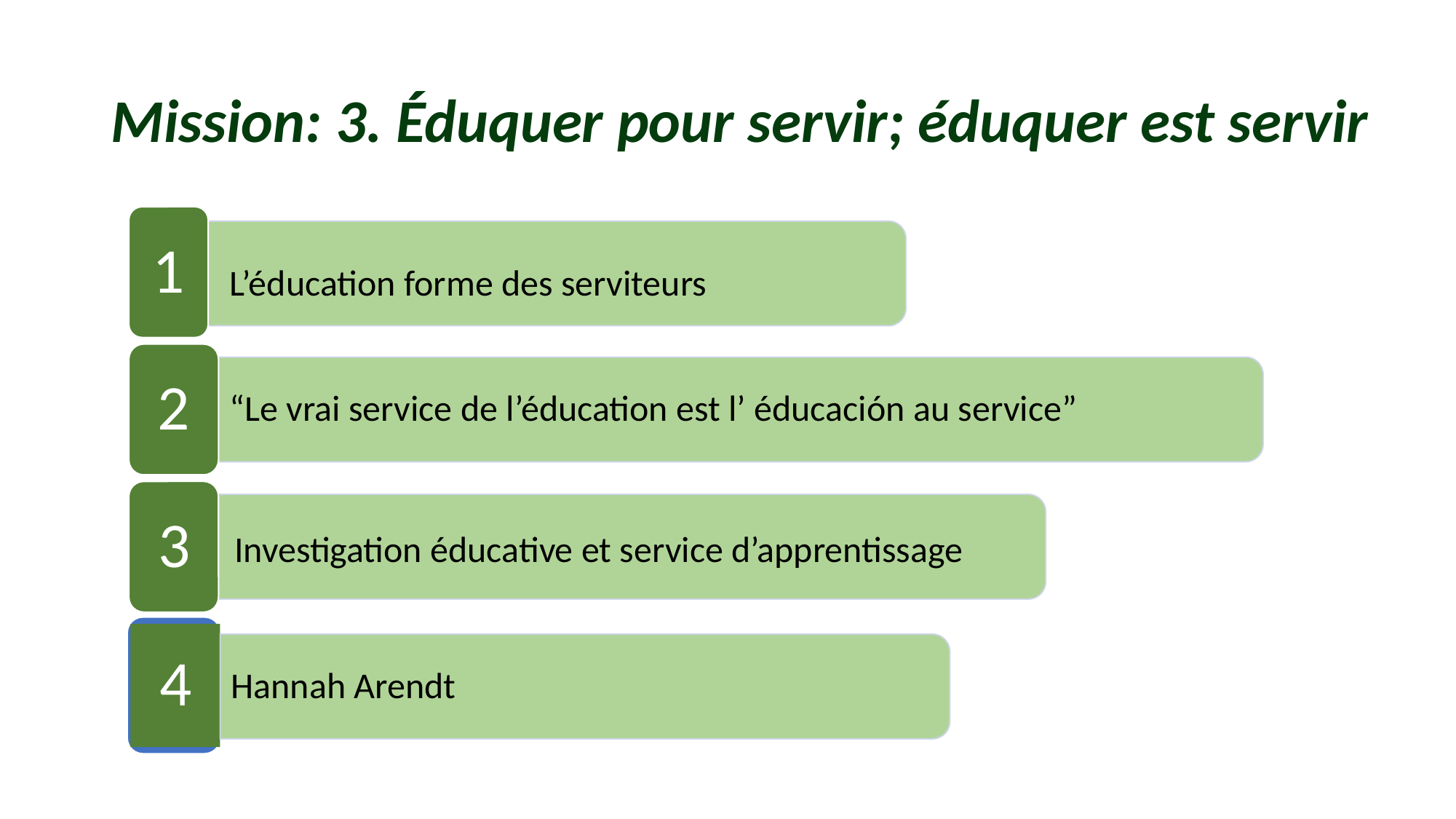

# Mission: 3. Éduquer pour servir; éduquer est servir

1
L’éducation forme des serviteurs

2
“Le vrai service de l’éducation est l’ éducación au service”

3
Investigation éducative et service d’apprentissage

4

Hannah Arendt